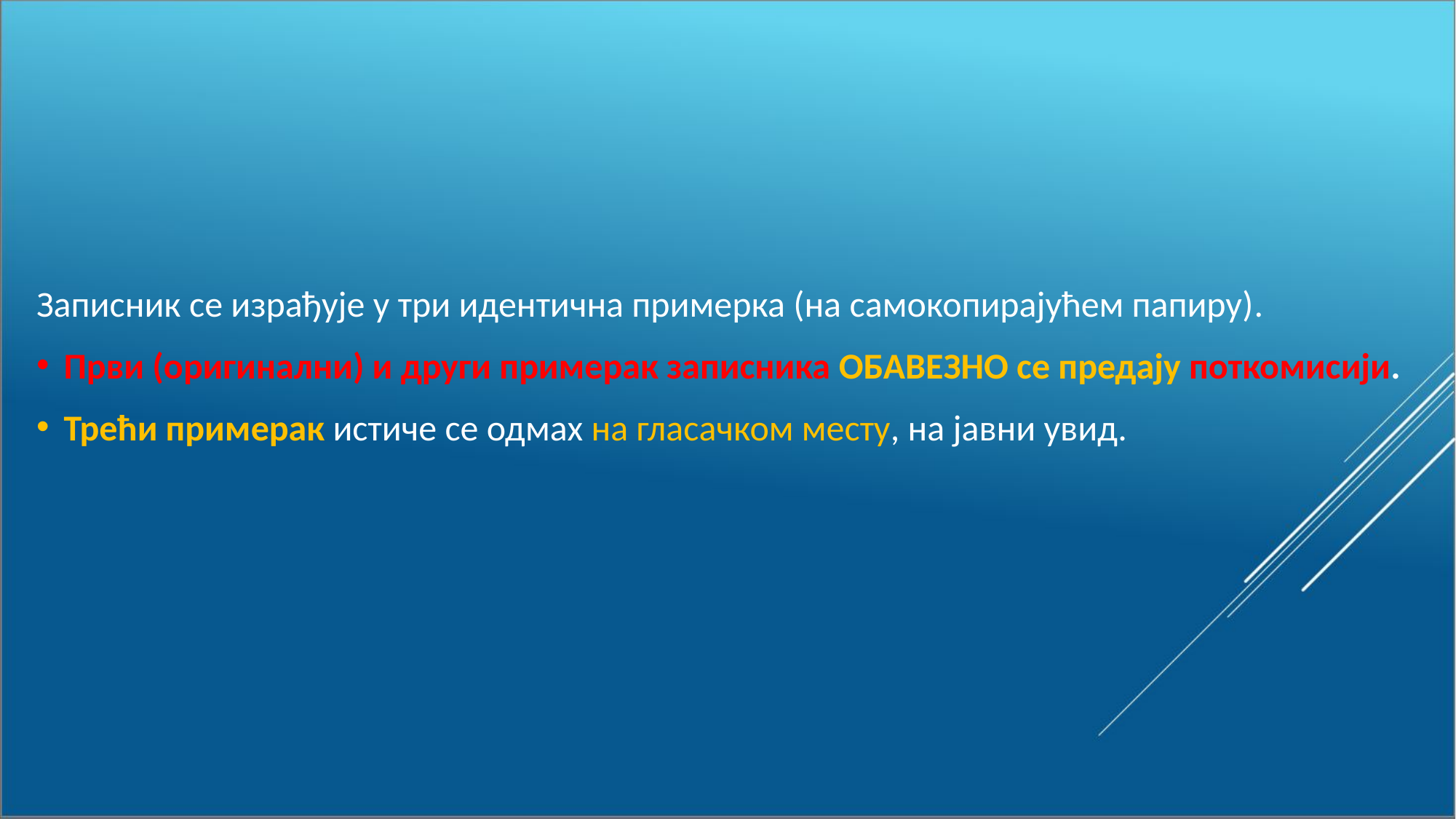

Записник се израђује у три идентична примерка (на самокопирајућем папиру).

Први (оригинални) и други примерак записника ОБАВЕЗНО се предају поткомисији.

Трећи примерак истиче се одмах на гласачком месту, на јавни увид.